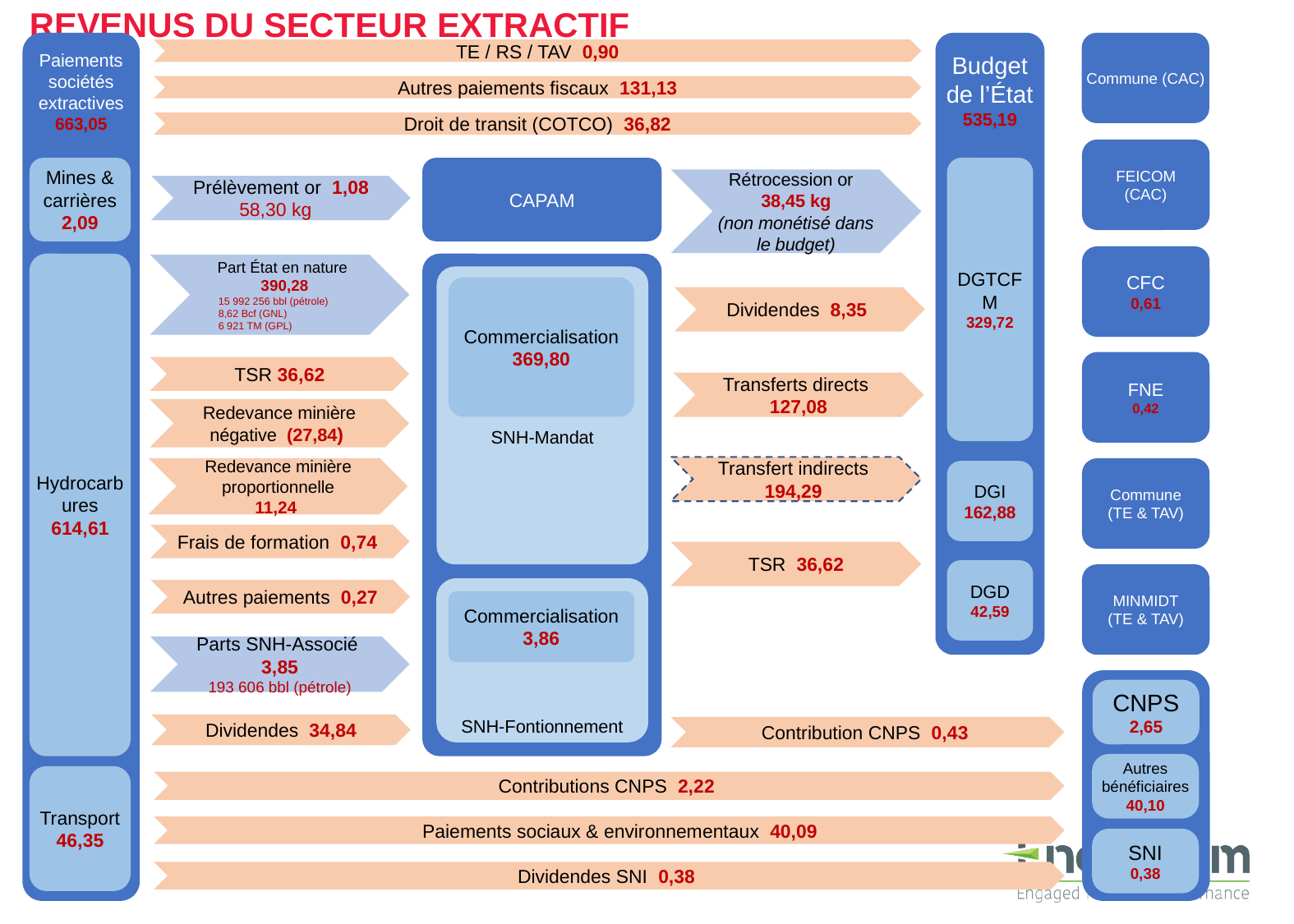

# REVENUS DU SECTEUR EXTRACTIF

Paiements sociétés extractives
663,05

Budget de l’État
535,19
Commune (CAC)
TE / RS / TAV  0,90
Autres paiements fiscaux  131,13
Droit de transit (COTCO)  36,82
FEICOM
(CAC)
Mines & carrières
2,09
CAPAM
DGTCFM
329,72
Rétrocession or
 38,45 kg
(non monétisé dans le budget)
Prélèvement or  1,08
58,30 kg
CFC
0,61
Hydrocarbures
614,61

Part État en nature  390,28
15 992 256 bbl (pétrole)
8,62 Bcf (GNL)
6 921 TM (GPL)

SNH-Mandat

Commercialisation
369,80
Dividendes  8,35
FNE
0,42
TSR 36,62
Transferts directs  127,08
Redevance minière négative  (27,84)
Transfert indirects  194,29
Redevance minière proportionnelle
11,24
Commune
(TE & TAV)
DGI
162,88
Frais de formation  0,74
TSR  36,62
DGD
42,59
MINMIDT
(TE & TAV)
SNH-Fontionnement
Autres paiements  0,27
Commercialisation
3,86
Parts SNH-Associé  3,85
193 606 bbl (pétrole)

CNPS
2,65
Dividendes  34,84
Contribution CNPS  0,43
Autres bénéficiaires
40,10
Transport
46,35
Contributions CNPS  2,22
    Paiements sociaux & environnementaux  40,09
SNI
0,38
Dividendes SNI  0,38